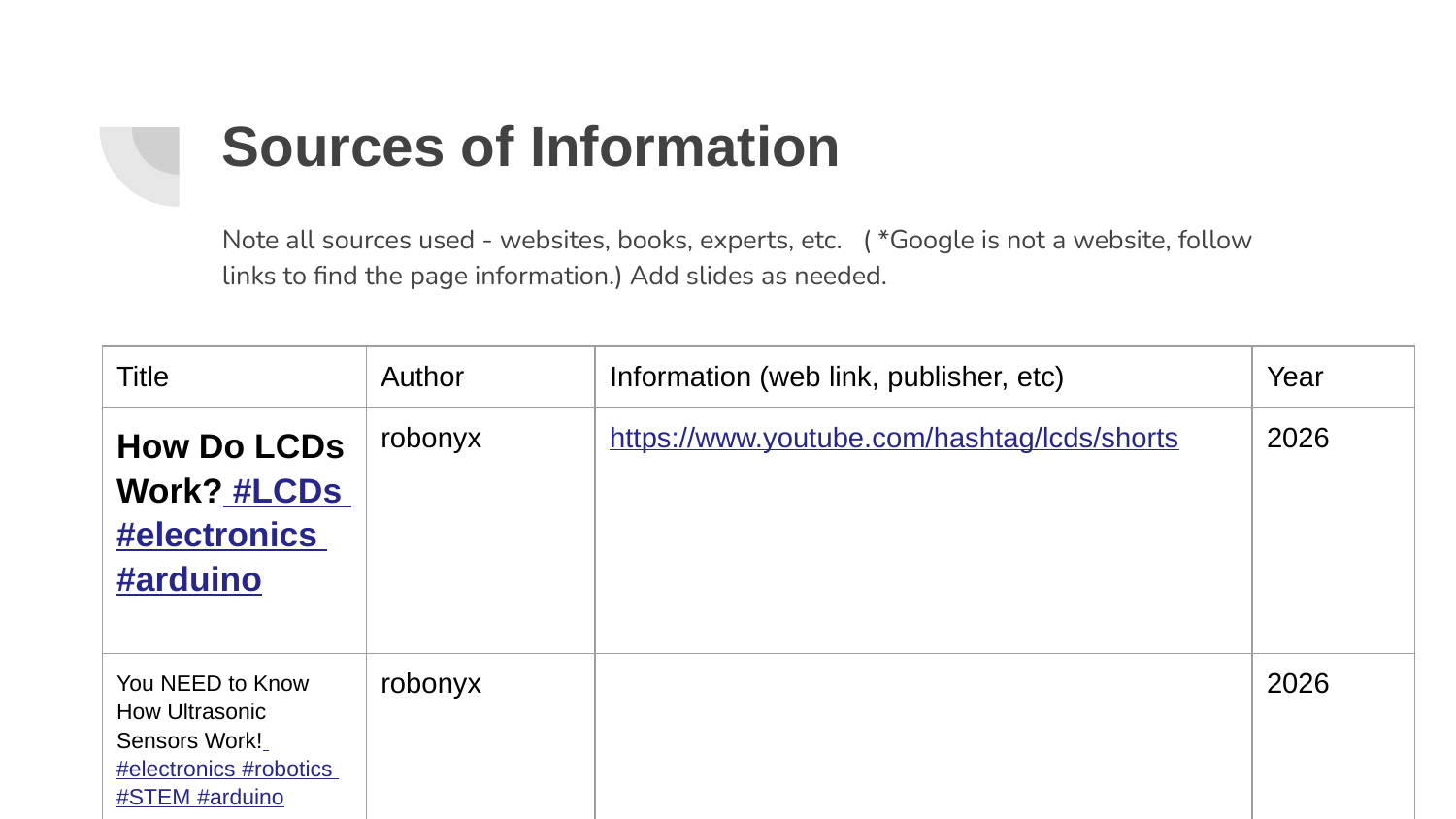

# Sources of Information
Note all sources used - websites, books, experts, etc.   ( *Google is not a website, follow links to find the page information.) Add slides as needed.
| Title | Author | Information (web link, publisher, etc) | Year |
| --- | --- | --- | --- |
| How Do LCDs Work? #LCDs #electronics #arduino | robonyx | https://www.youtube.com/hashtag/lcds/shorts | 2026 |
| You NEED to Know How Ultrasonic Sensors Work! #electronics #robotics #STEM #arduino | robonyx |  | 2026 |
|  |  |  |  |
|  |  |  |  |
|  |  |  |  |
|  |  |  |  |